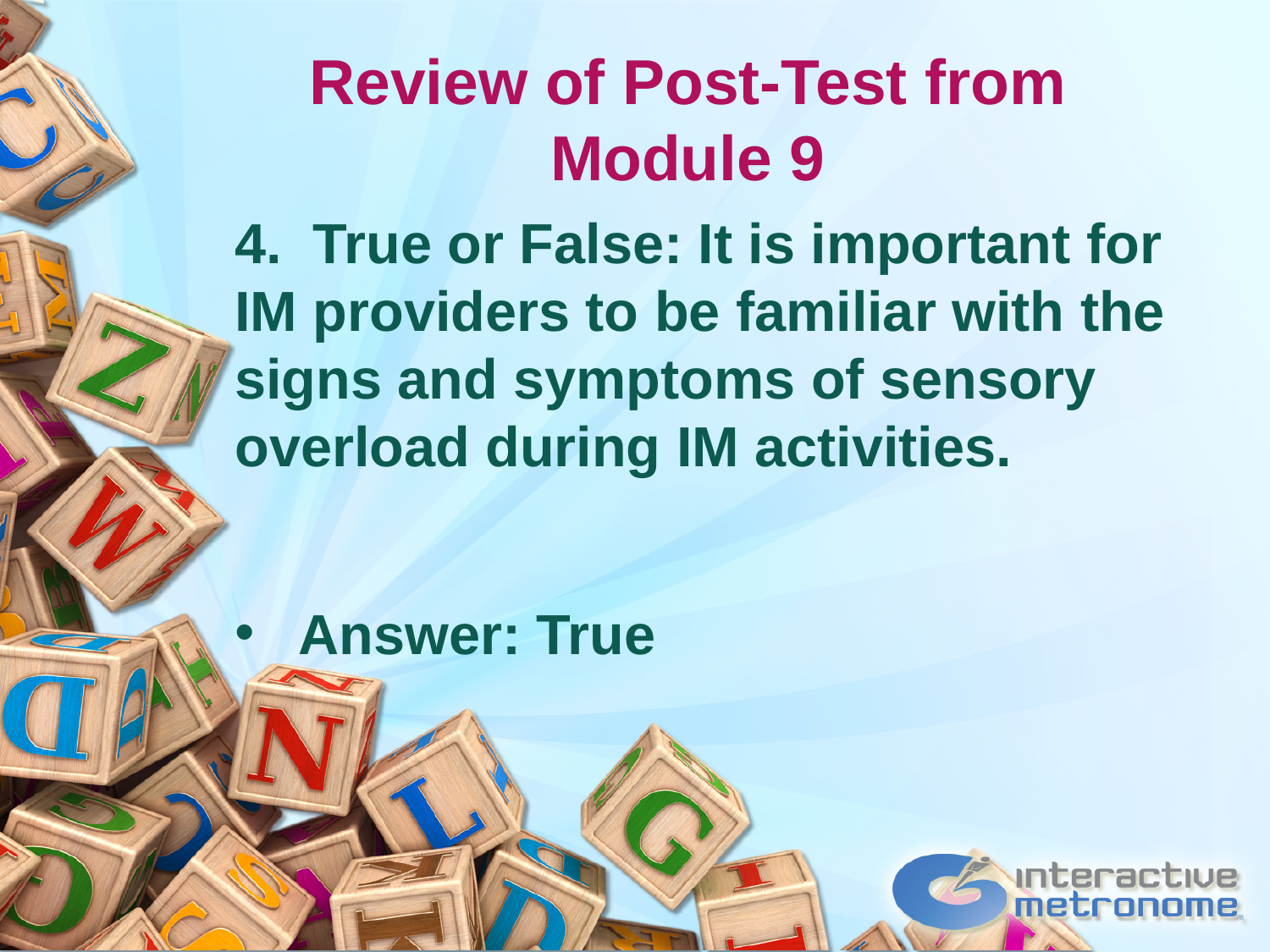

# Review of Post-Test from Module 9
4.  True or False: It is important for IM providers to be familiar with the signs and symptoms of sensory overload during IM activities.

Answer: True